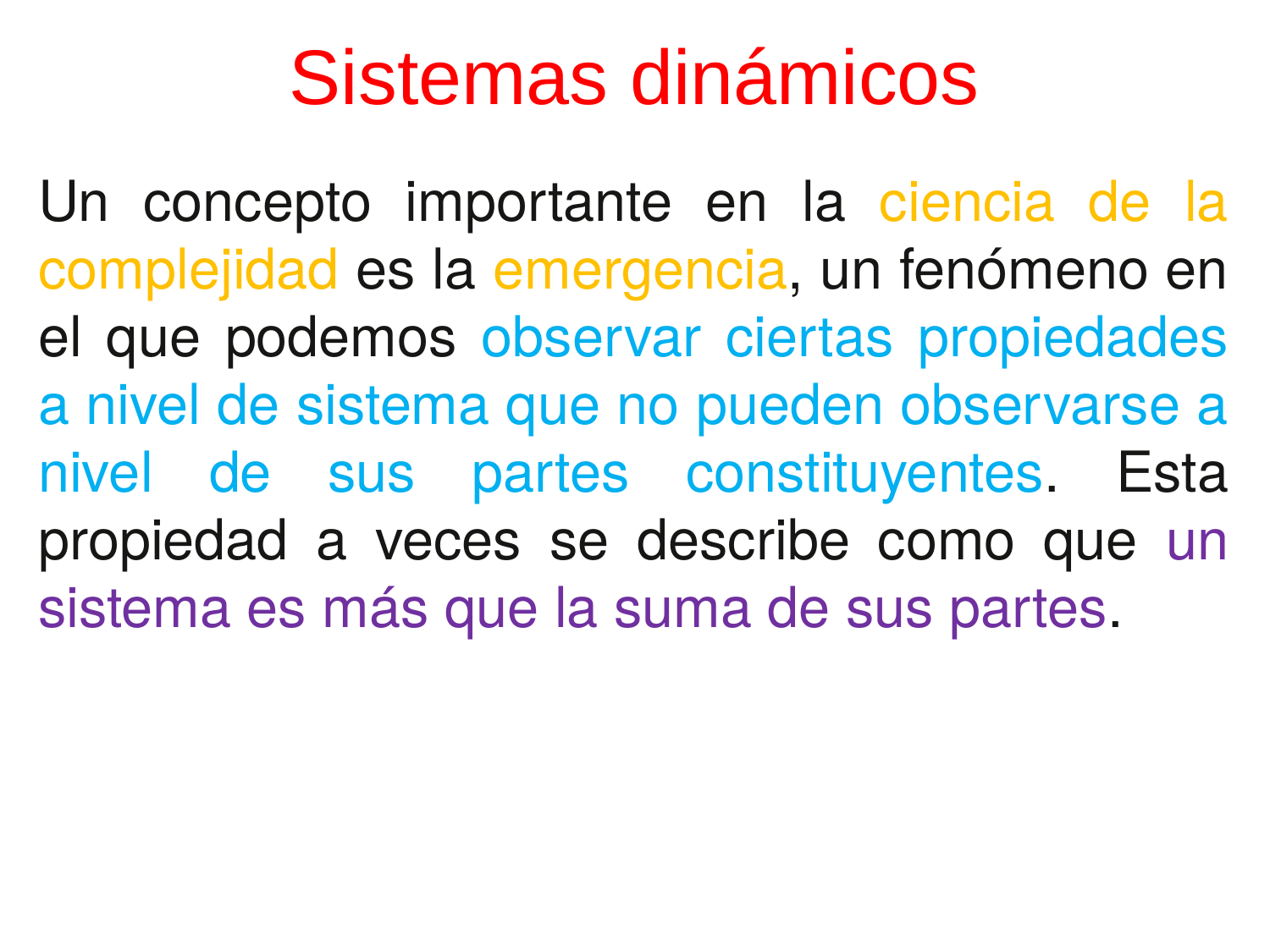

# Sistemas dinámicos
Un concepto importante en la ciencia de la complejidad es la emergencia, un fenómeno en el que podemos observar ciertas propiedades a nivel de sistema que no pueden observarse a nivel de sus partes constituyentes. Esta propiedad a veces se describe como que un sistema es más que la suma de sus partes.